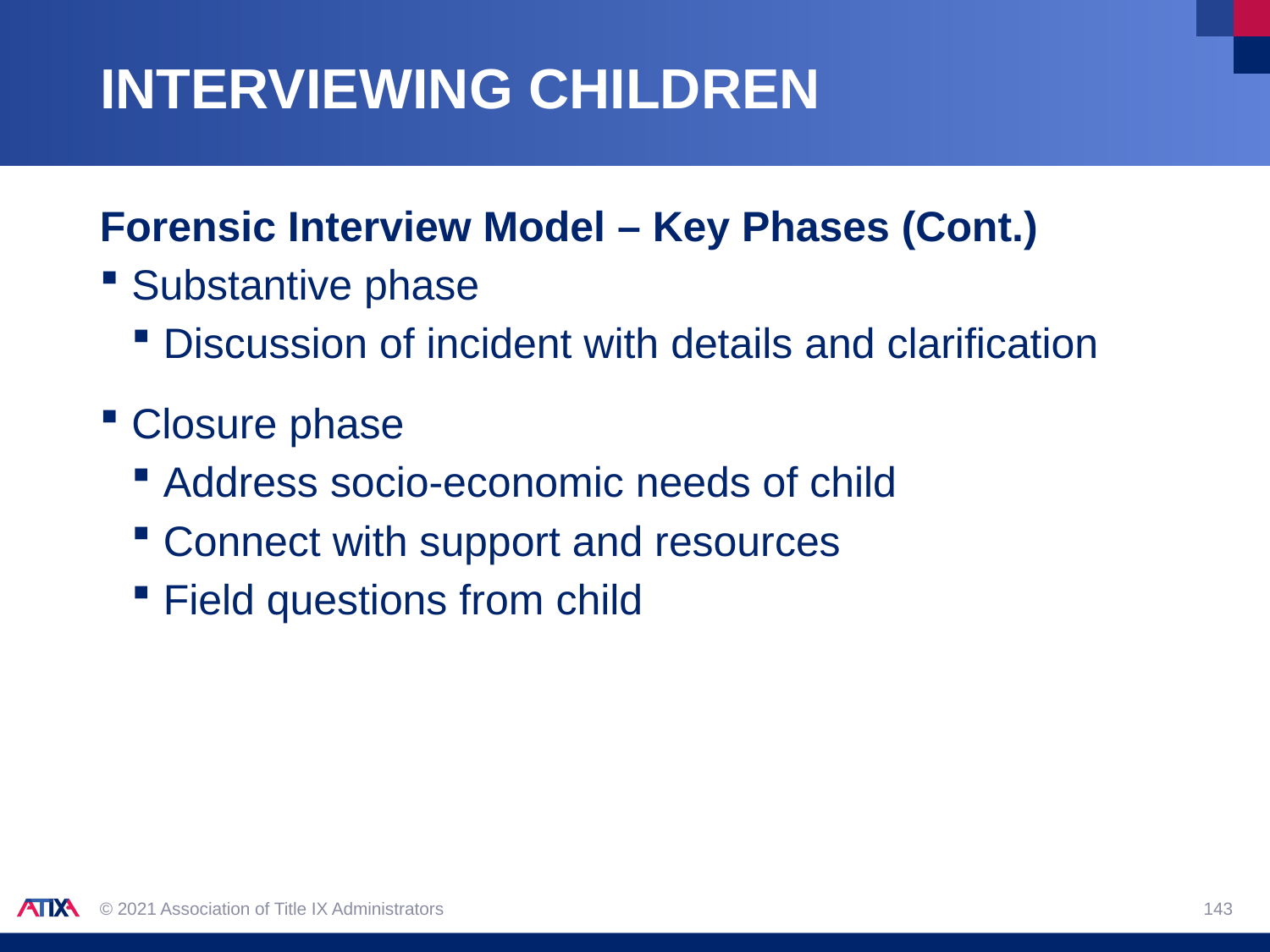

# Interviewing children
Forensic Interview Model – Key Phases (Cont.)
Substantive phase
Discussion of incident with details and clarification
Closure phase
Address socio-economic needs of child
Connect with support and resources
Field questions from child

143